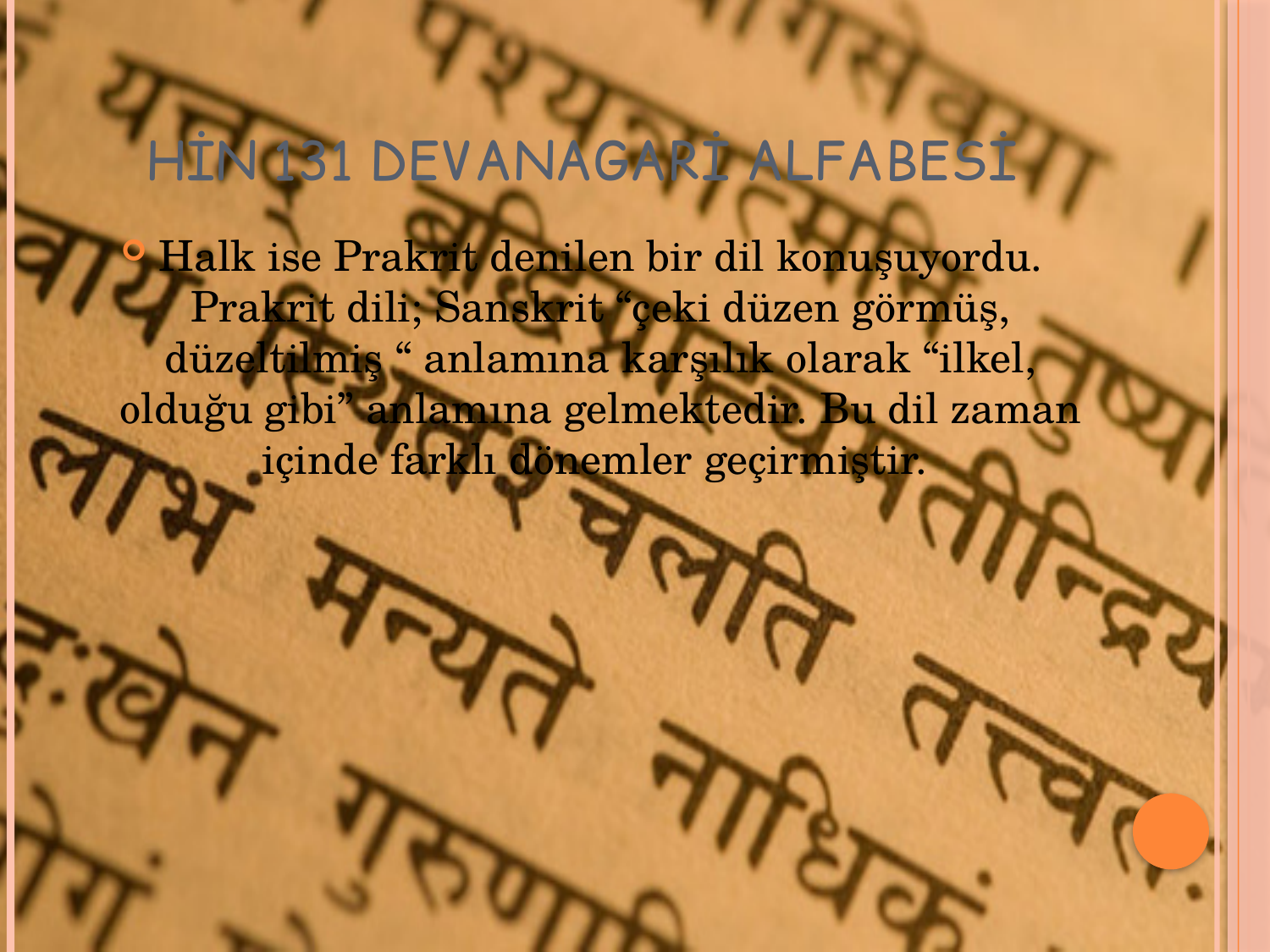

# HİN 131 DEVANAGARİ ALFABESİ
Halk ise Prakrit denilen bir dil konuşuyordu. Prakrit dili; Sanskrit “çeki düzen görmüş, düzeltilmiş “ anlamına karşılık olarak “ilkel, olduğu gibi” anlamına gelmektedir. Bu dil zaman içinde farklı dönemler geçirmiştir.